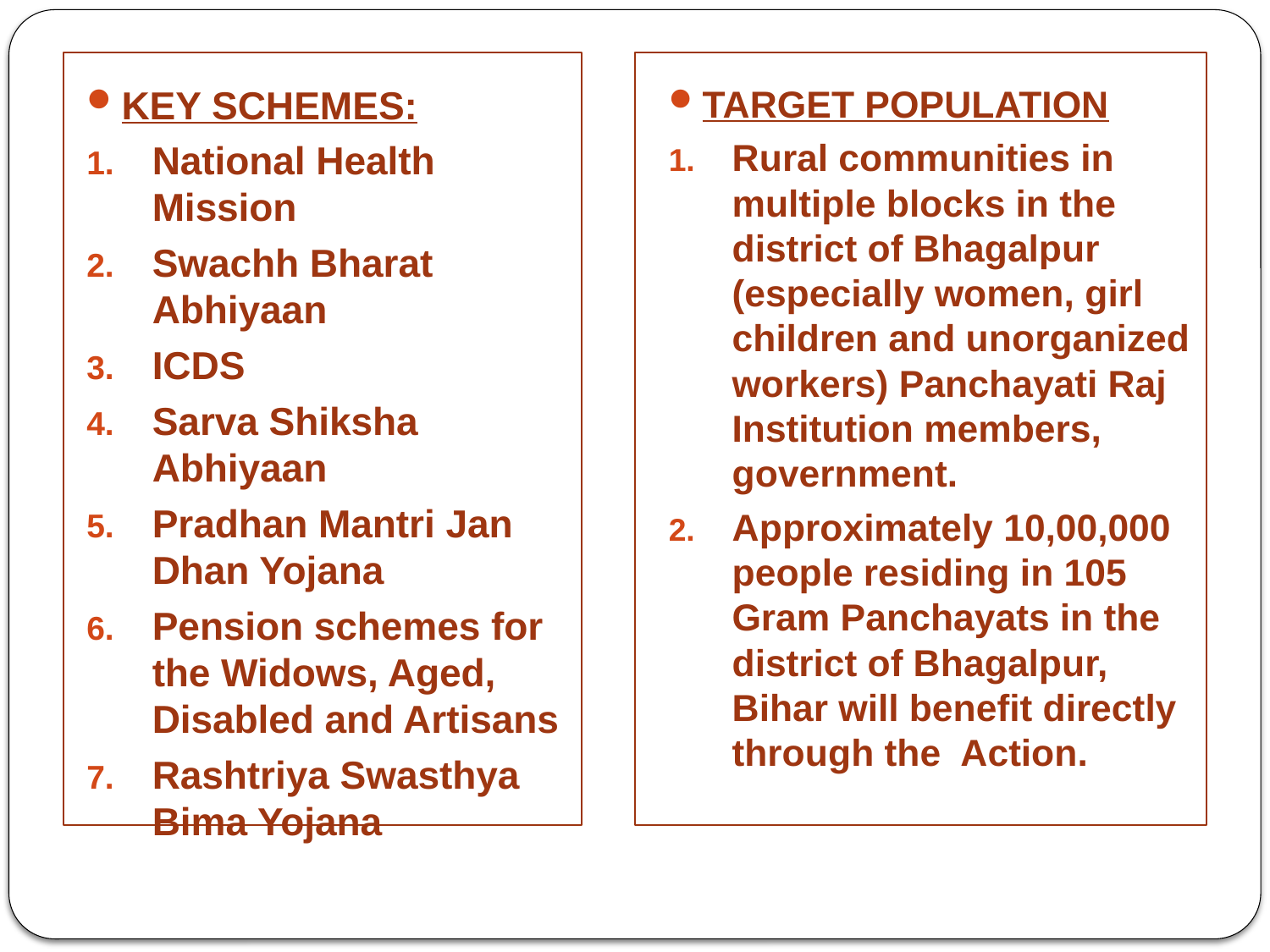

KEY SCHEMES:
National Health Mission
Swachh Bharat Abhiyaan
ICDS
Sarva Shiksha Abhiyaan
Pradhan Mantri Jan Dhan Yojana
Pension schemes for the Widows, Aged, Disabled and Artisans
Rashtriya Swasthya Bima Yojana

TARGET POPULATION
Rural communities in multiple blocks in the district of Bhagalpur (especially women, girl children and unorganized workers) Panchayati Raj Institution members, government.
Approximately 10,00,000 people residing in 105 Gram Panchayats in the district of Bhagalpur, Bihar will benefit directly through the  Action.